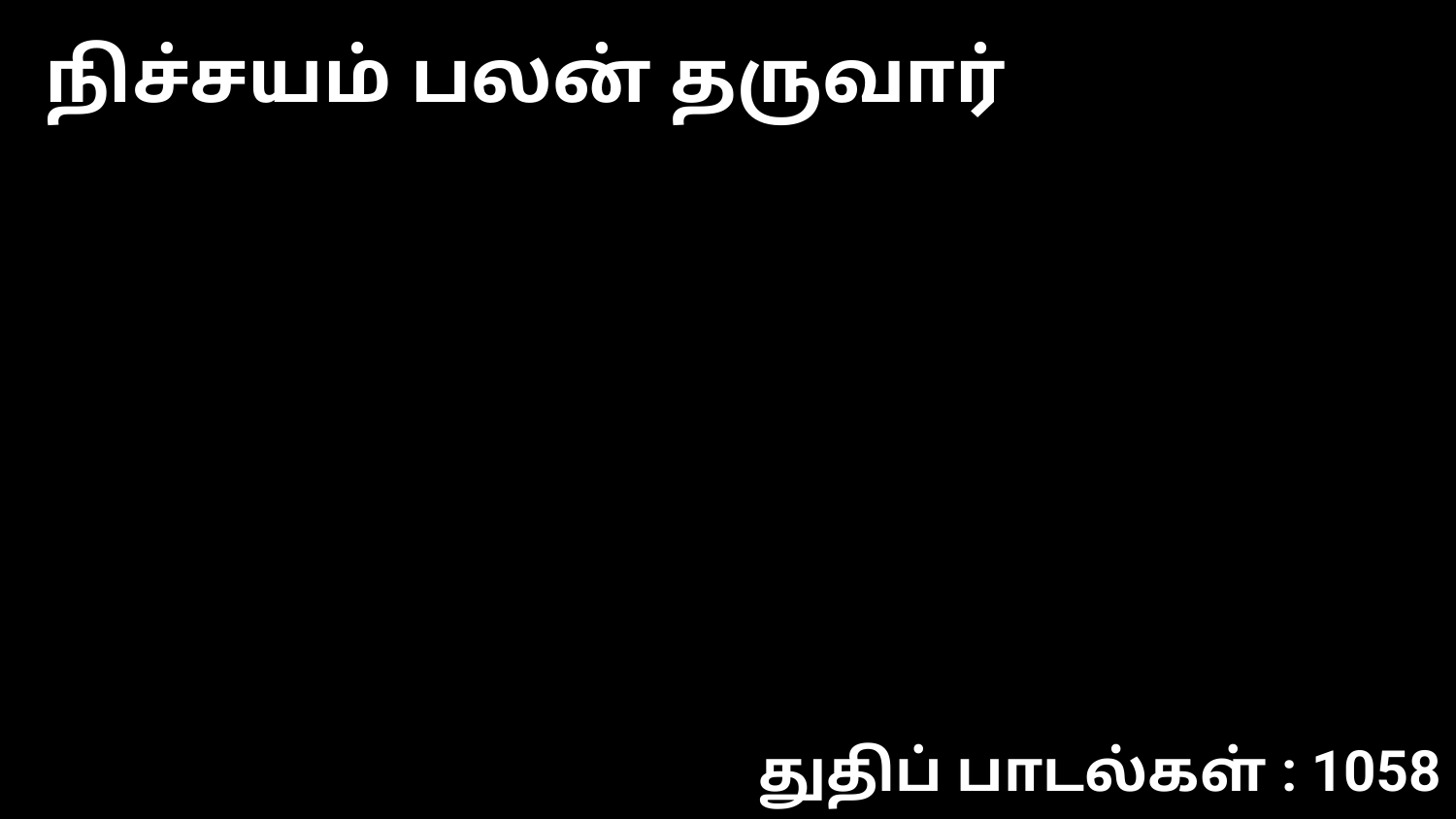

நிச்சயம் பலன் தருவார்
துதிப் பாடல்கள் : 1058